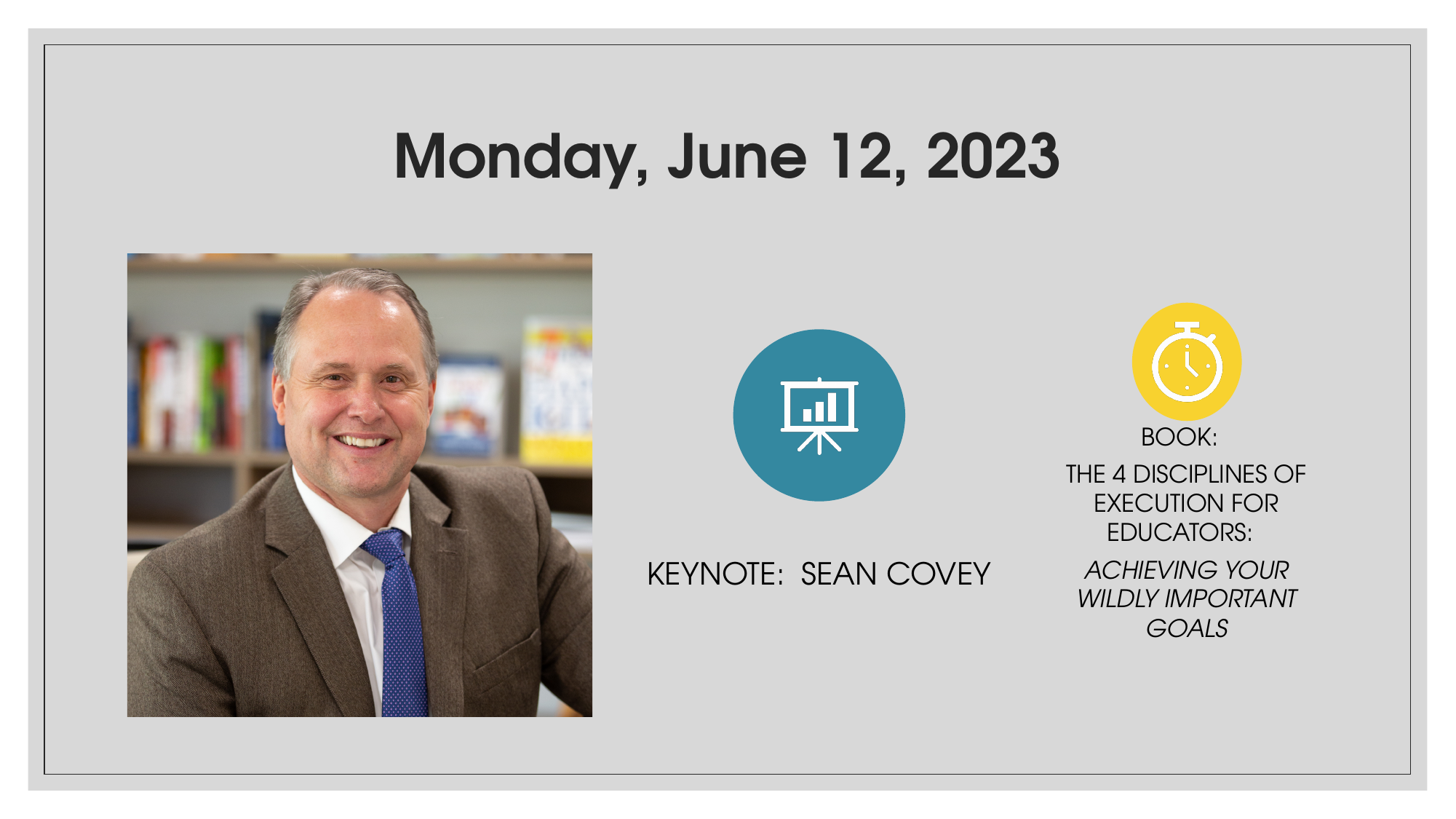

# Monday, June 12, 2023

Keynote:  Sean Covey
Book:
The 4 Disciplines of Execution for Educators:
Achieving Your Wildly Important Goals